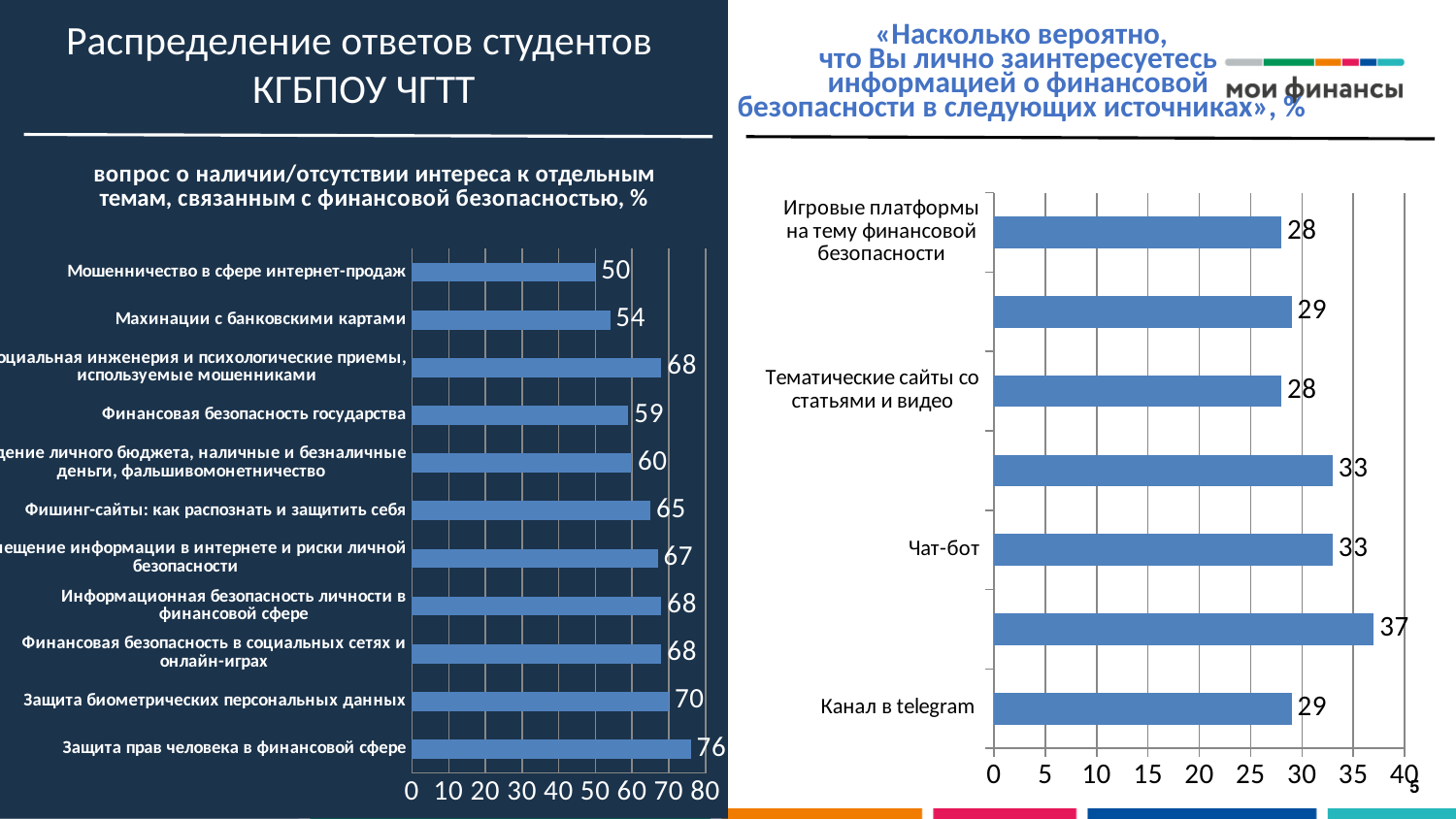

# Распределение ответов студентов КГБПОУ ЧГТТ
 «Насколько вероятно,
что Вы лично заинтересуетесь
информацией о финансовой
безопасности в следующих источниках», %

### Chart: вопрос о наличии/отсутствии интереса к отдельным темам, связанным с финансовой безопасностью, %

| Category | Столбец1 |
|---|---|
| Защита прав человека в финансовой сфере | 76.0 |
| Защита биометрических персональных данных | 70.0 |
| Финансовая безопасность в социальных сетях и онлайн-играх | 68.0 |
| Информационная безопасность личности в финансовой сфере | 68.0 |
| Размещение информации в интернете и риски личной безопасности | 67.0 |
| Фишинг-сайты: как распознать и защитить себя | 65.0 |
| Ведение личного бюджета, наличные и безналичные деньги, фальшивомонетничество | 60.0 |
| Финансовая безопасность государства | 59.0 |
| Социальная инженерия и психологические приемы, используемые мошенниками | 68.0 |
| Махинации с банковскими картами | 54.0 |
| Мошенничество в сфере интернет-продаж | 50.0 |

### Chart

| Category | Столбец1 |
|---|---|
| Канал в telegram  | 29.0 |
| Социальные сети | 37.0 |
| Чат-бот | 33.0 |
| Обучение в техникуме по тематике финансовой безопасности и финансовой грамотности | 33.0 |
| Тематические сайты со статьями и видео | 28.0 |
| Тематические мероприятия (форумы, выставки, семинары, мастер-классы, онлайн-конференции) | 29.0 |
| Игровые платформы на тему финансовой безопасности | 28.0 |
5